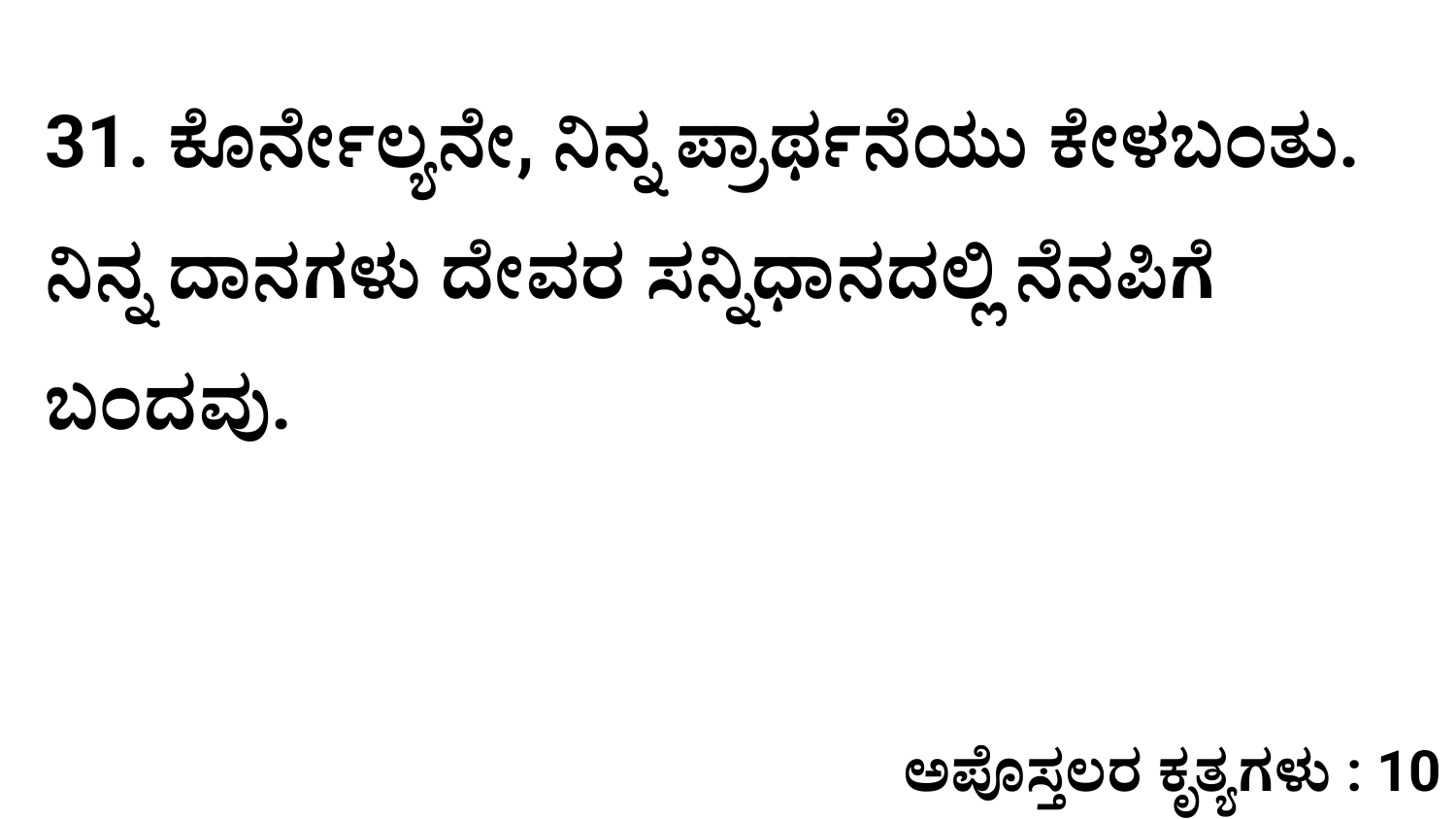

31. ಕೊರ್ನೇಲ್ಯನೇ, ನಿನ್ನ ಪ್ರಾರ್ಥನೆಯು ಕೇಳಬಂತು. ನಿನ್ನ ದಾನಗಳು ದೇವರ ಸನ್ನಿಧಾನದಲ್ಲಿ ನೆನಪಿಗೆ ಬಂದವು.
ಅಪೊಸ್ತಲರ ಕೃತ್ಯಗಳು : 10